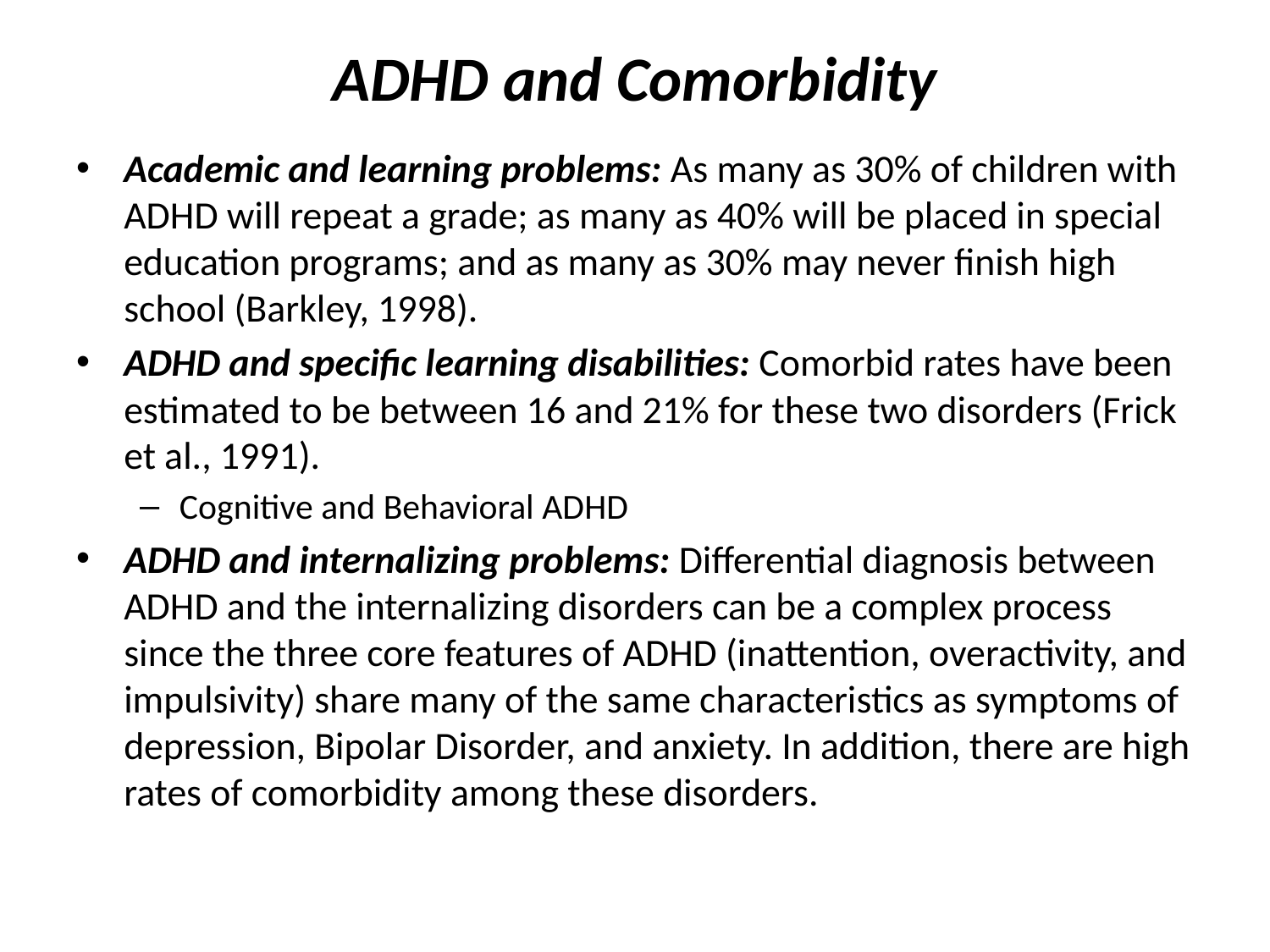

# ADHD and Comorbidity
Academic and learning problems: As many as 30% of children with ADHD will repeat a grade; as many as 40% will be placed in special education programs; and as many as 30% may never finish high school (Barkley, 1998).
ADHD and specific learning disabilities: Comorbid rates have been estimated to be between 16 and 21% for these two disorders (Frick et al., 1991).
Cognitive and Behavioral ADHD
ADHD and internalizing problems: Differential diagnosis between ADHD and the internalizing disorders can be a complex process since the three core features of ADHD (inattention, overactivity, and impulsivity) share many of the same characteristics as symptoms of depression, Bipolar Disorder, and anxiety. In addition, there are high rates of comorbidity among these disorders.